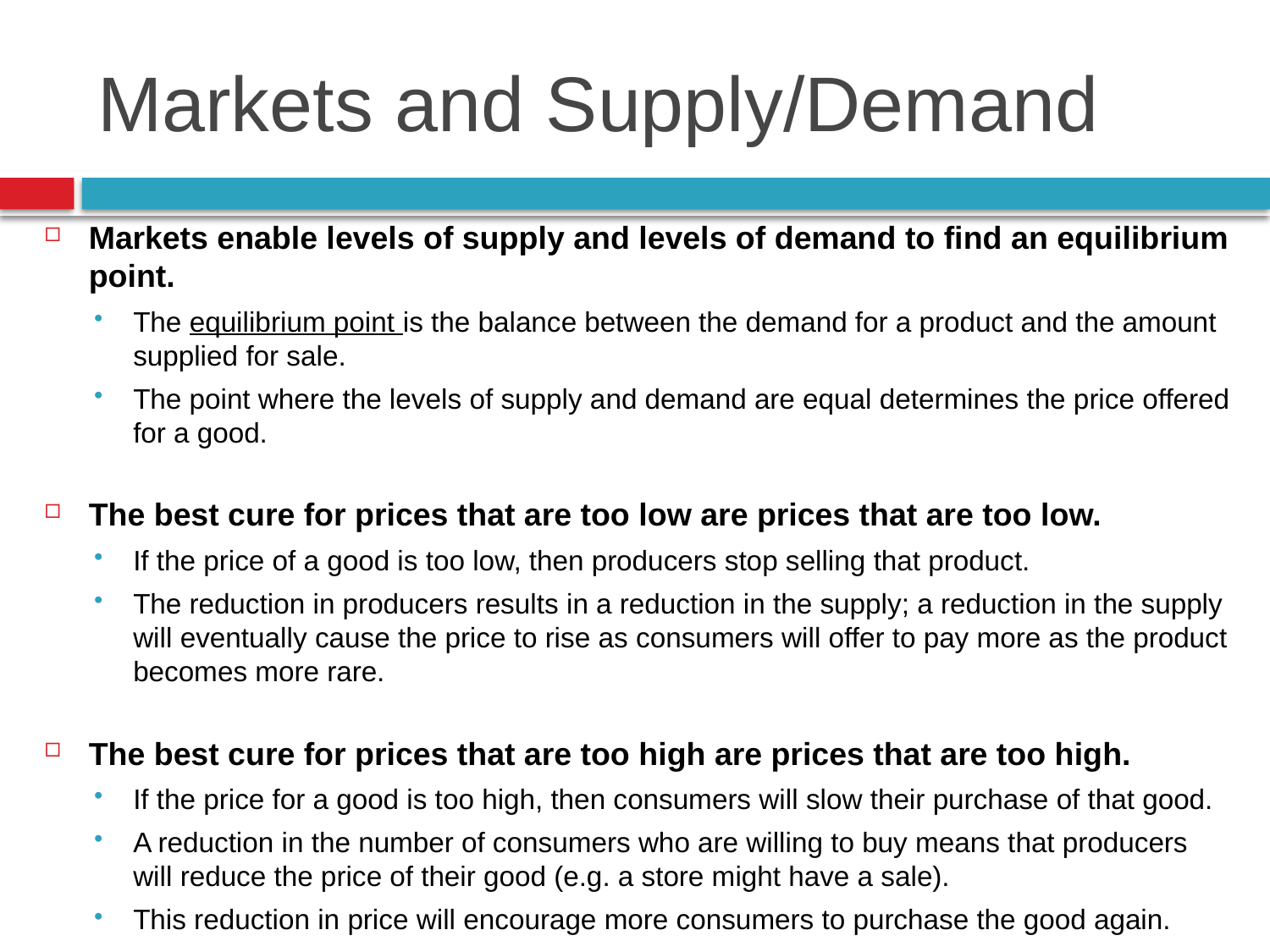

# Markets and Supply/Demand
Markets enable levels of supply and levels of demand to find an equilibrium point.
The equilibrium point is the balance between the demand for a product and the amount supplied for sale.
The point where the levels of supply and demand are equal determines the price offered for a good.
The best cure for prices that are too low are prices that are too low.
If the price of a good is too low, then producers stop selling that product.
The reduction in producers results in a reduction in the supply; a reduction in the supply will eventually cause the price to rise as consumers will offer to pay more as the product becomes more rare.
The best cure for prices that are too high are prices that are too high.
If the price for a good is too high, then consumers will slow their purchase of that good.
A reduction in the number of consumers who are willing to buy means that producers will reduce the price of their good (e.g. a store might have a sale).
This reduction in price will encourage more consumers to purchase the good again.